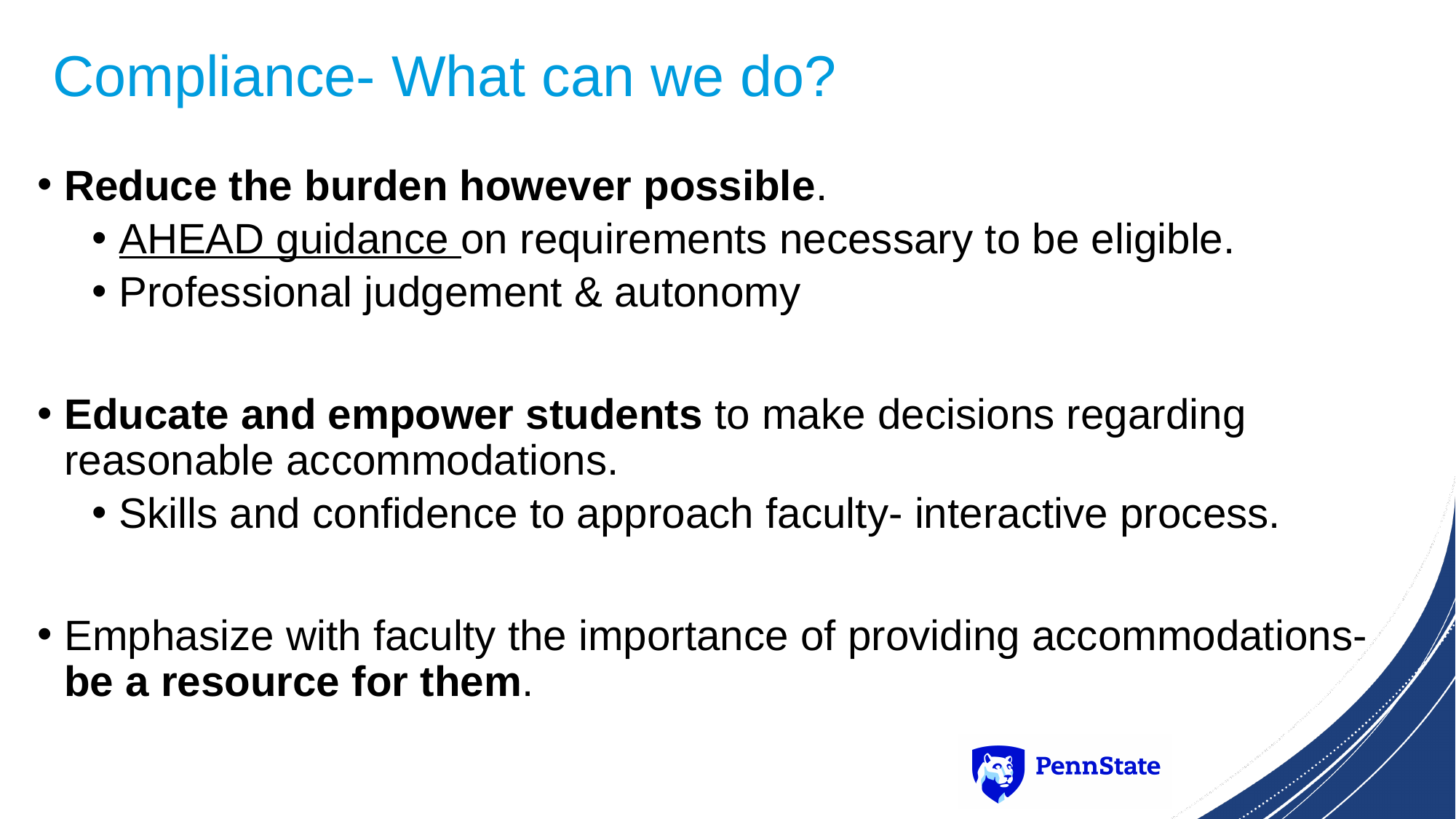

# Compliance- What can we do?
Reduce the burden however possible.
AHEAD guidance on requirements necessary to be eligible.
Professional judgement & autonomy

Educate and empower students to make decisions regarding reasonable accommodations.
Skills and confidence to approach faculty- interactive process.

Emphasize with faculty the importance of providing accommodations- be a resource for them.